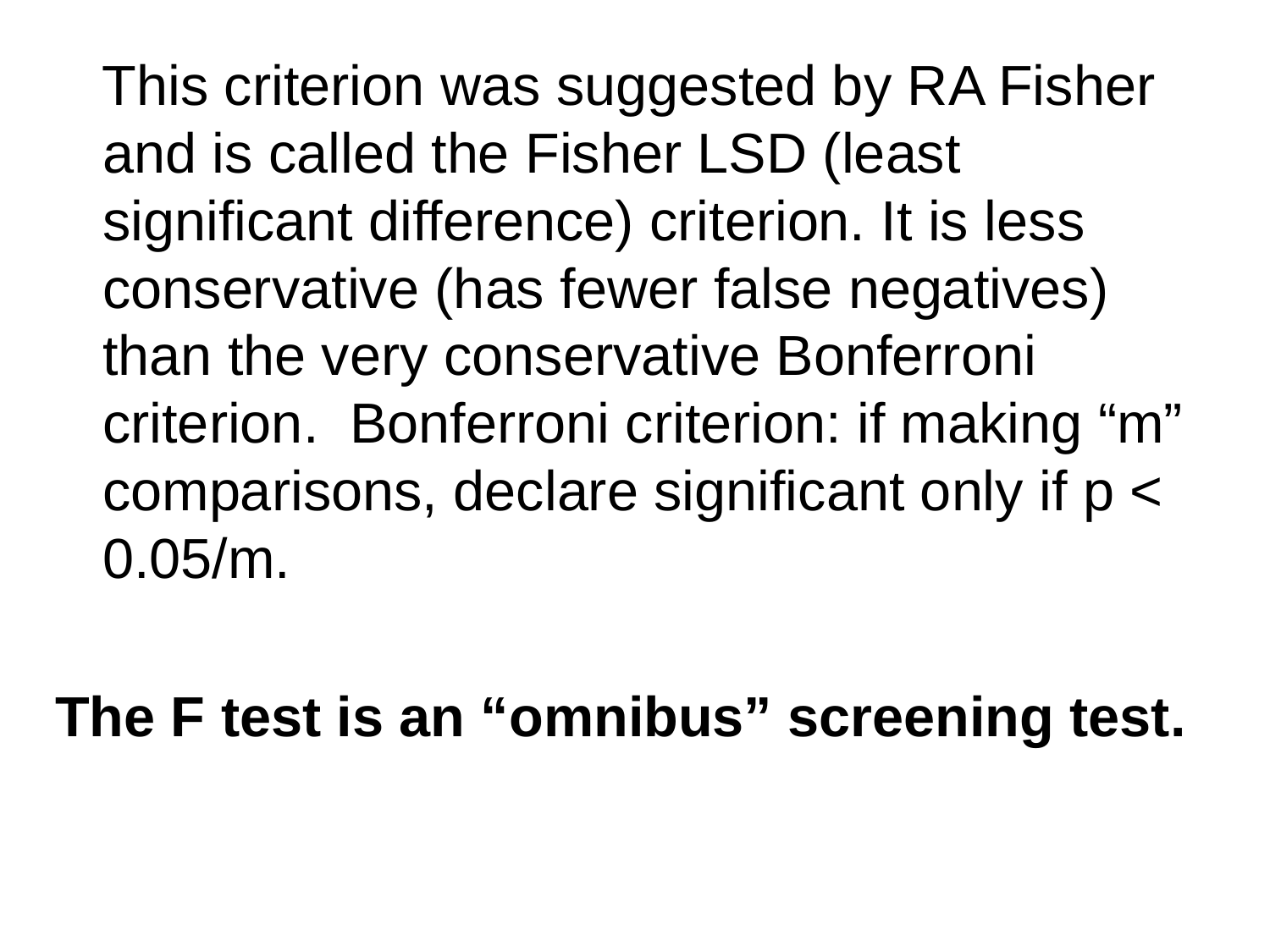

This criterion was suggested by RA Fisher and is called the Fisher LSD (least significant difference) criterion. It is less conservative (has fewer false negatives) than the very conservative Bonferroni criterion.  Bonferroni criterion: if making “m” comparisons, declare significant only if p < 0.05/m.

The F test is an “omnibus” screening test.